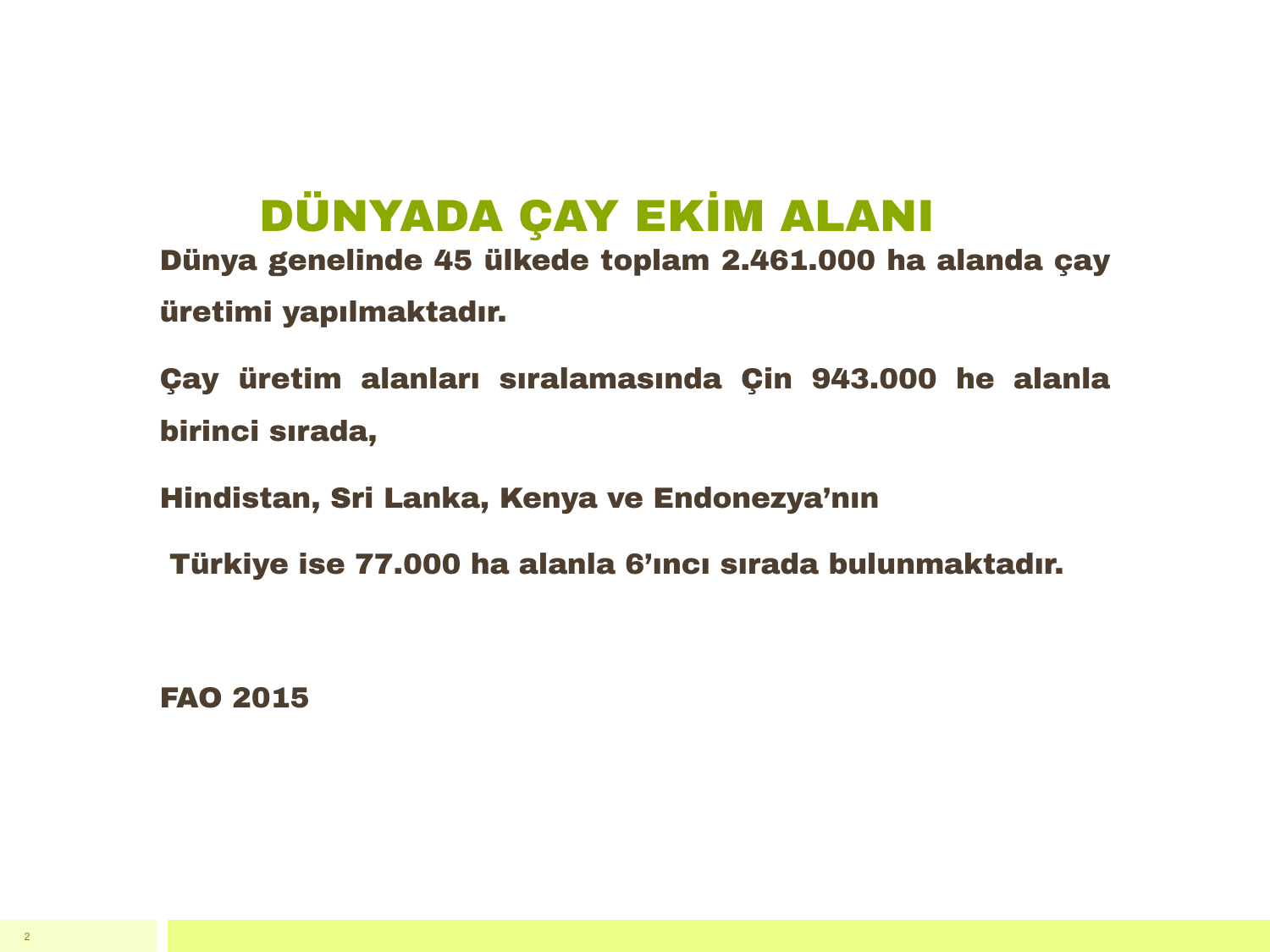

# DÜNYADA ÇAY EKİM ALANI
Dünya genelinde 45 ülkede toplam 2.461.000 ha alanda çay üretimi yapılmaktadır.
Çay üretim alanları sıralamasında Çin 943.000 he alanla birinci sırada,
Hindistan, Sri Lanka, Kenya ve Endonezya’nın
 Türkiye ise 77.000 ha alanla 6’ıncı sırada bulunmaktadır.

FAO 2015

2